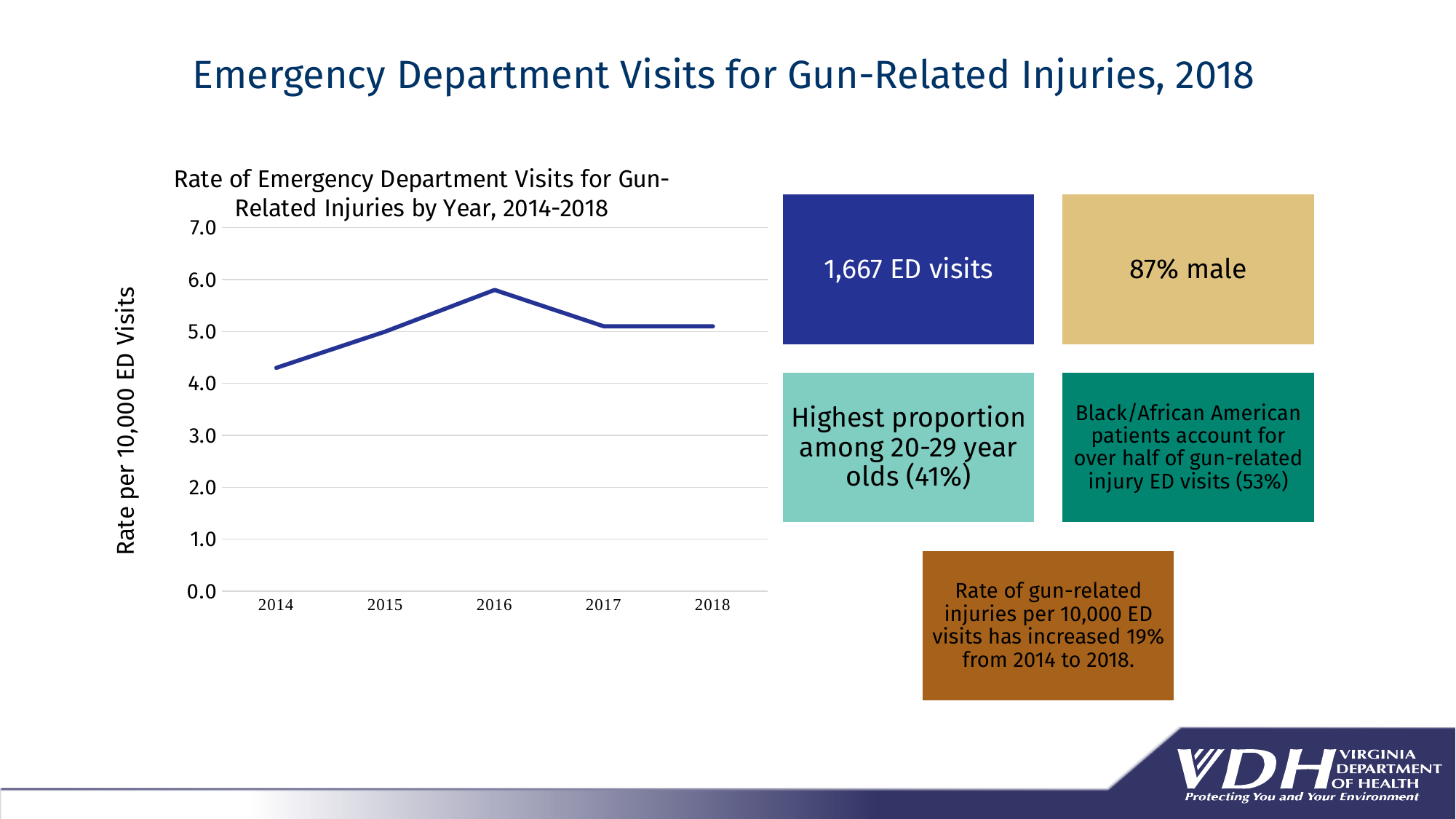

# Emergency Department Visits for Gun-Related Injuries, 2018

### Chart: Rate of Emergency Department Visits for Gun-Related Injuries by Year, 2014-2018

| Category | ED Visits |
|---|---|
| 2014 | 4.3 |
| 2015 | 5.0 |
| 2016 | 5.8 |
| 2017 | 5.1 |
| 2018 | 5.1 |
1,667 ED visits
87% male
Highest proportion among 20-29 year olds (41%)
Black/African American patients account for over half of gun-related injury ED visits (53%)
Rate of gun-related injuries per 10,000 ED visits has increased 19% from 2014 to 2018.